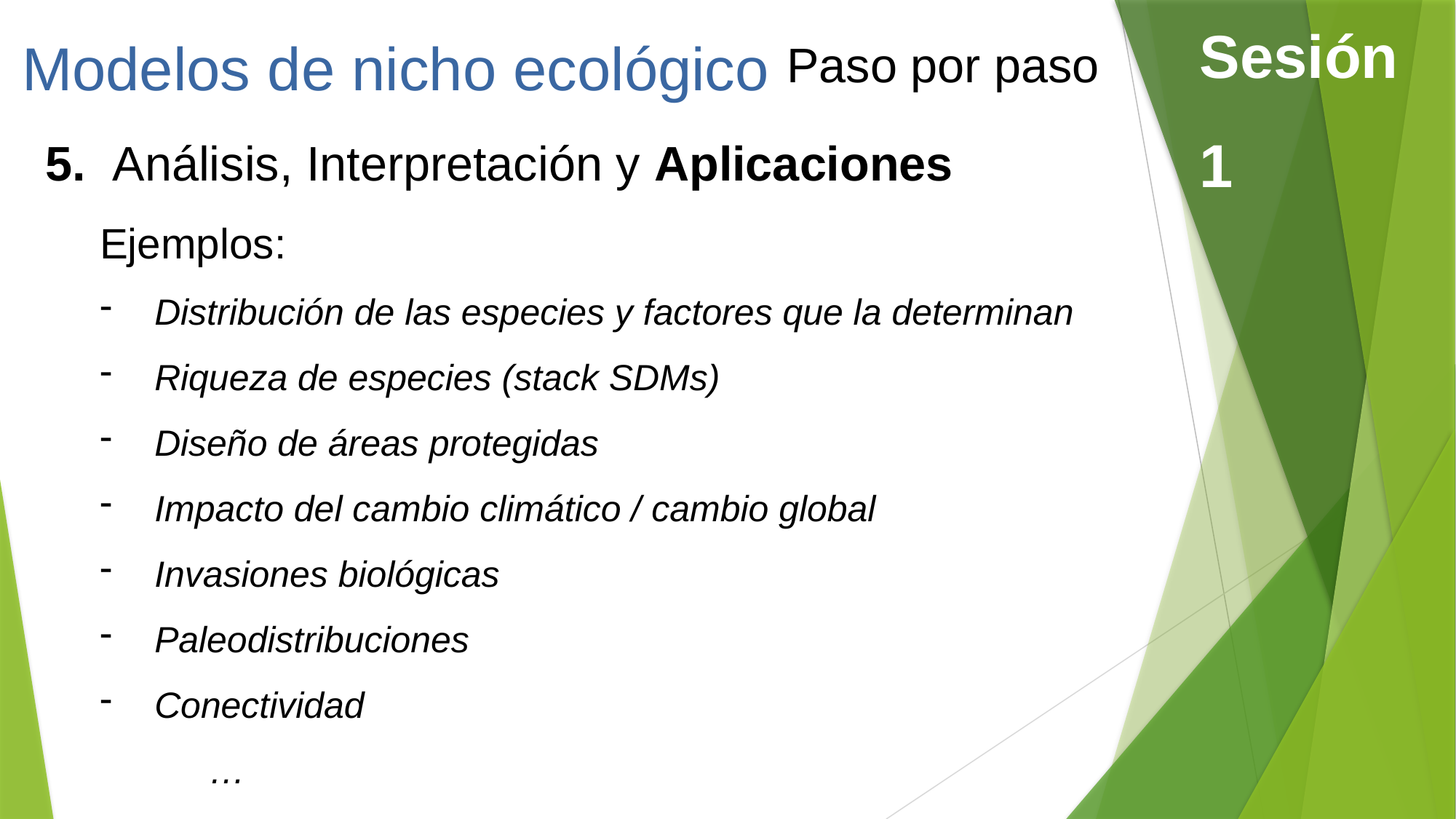

Paso por paso
Sesión 1
Modelos de nicho ecológico
5.  Análisis, Interpretación y Aplicaciones
Ejemplos:
Distribución de las especies y factores que la determinan
Riqueza de especies (stack SDMs)
Diseño de áreas protegidas
Impacto del cambio climático / cambio global
Invasiones biológicas
Paleodistribuciones
Conectividad
	…